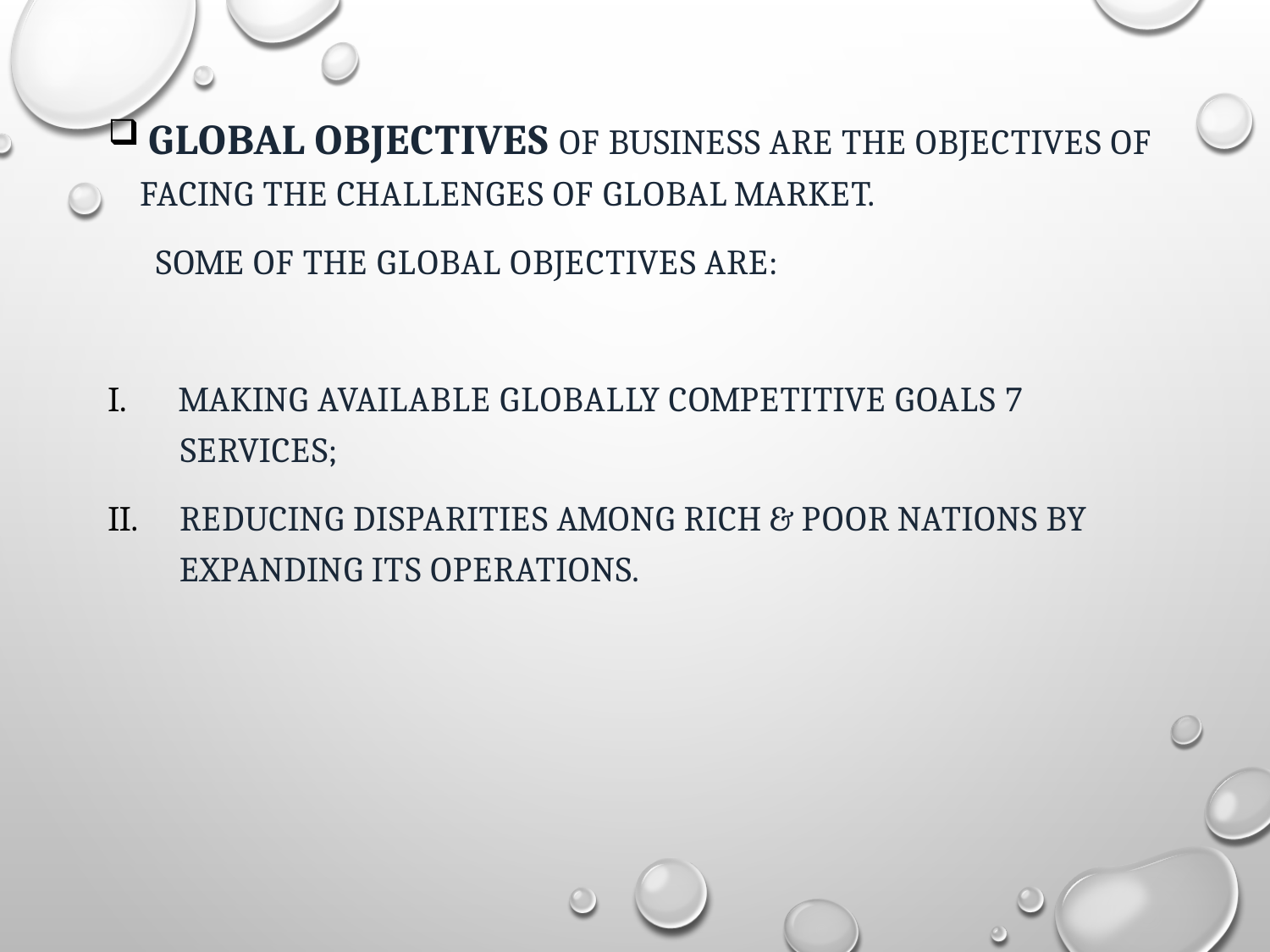

GLOBAL OBJECTIVES OF BUSINESS ARE THE OBJECTIVES OF FACING THE CHALLENGES OF GLOBAL MARKET.
      SOME OF THE GLOBAL OBJECTIVES ARE:

MAKING AVAILABLE GLOBALLY COMPETITIVE GOALS 7 SERVICES;
REDUCING DISPARITIES AMONG RICH & POOR NATIONS BY EXPANDING ITS OPERATIONS.